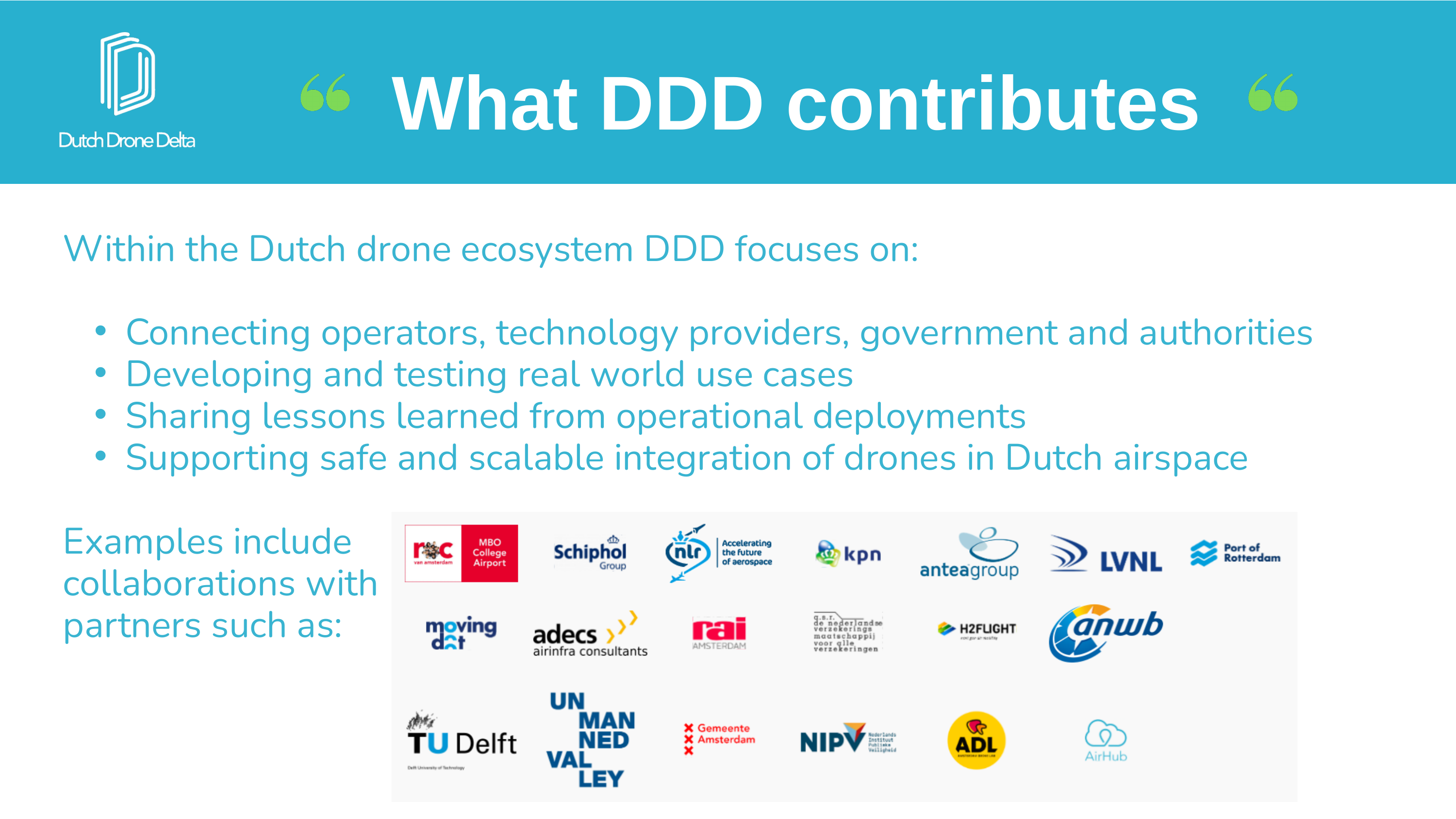

What DDD contributes

Within the Dutch drone ecosystem DDD focuses on:

Connecting operators, technology providers, government and authorities
Developing and testing real world use cases
Sharing lessons learned from operational deployments
Supporting safe and scalable integration of drones in Dutch airspace

Examples include
collaborations with
partners such as: